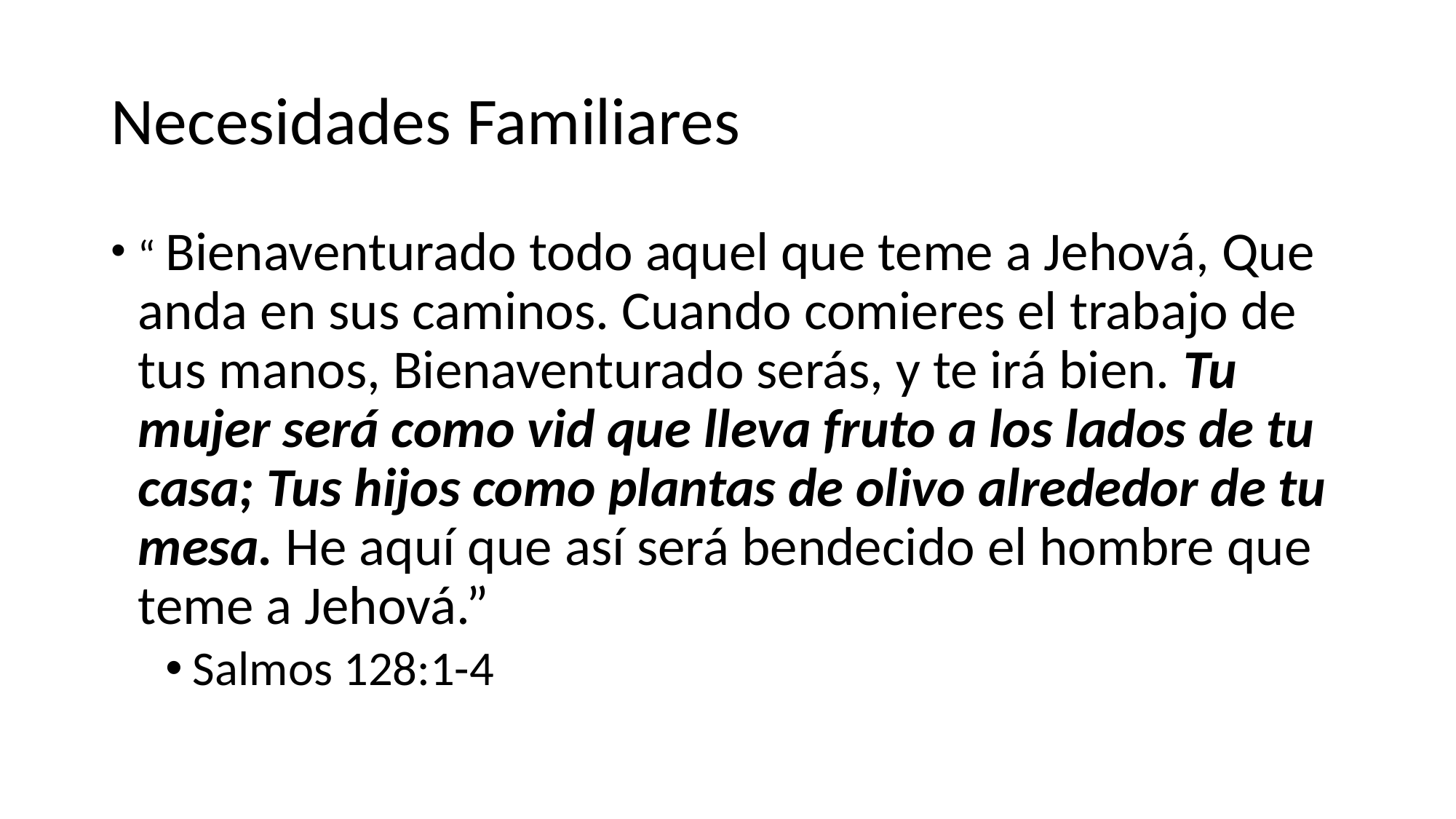

# Necesidades Familiares
“ Bienaventurado todo aquel que teme a Jehová, Que anda en sus caminos. Cuando comieres el trabajo de tus manos, Bienaventurado serás, y te irá bien. Tu mujer será como vid que lleva fruto a los lados de tu casa; Tus hijos como plantas de olivo alrededor de tu mesa. He aquí que así será bendecido el hombre que teme a Jehová.”
Salmos 128:1-4